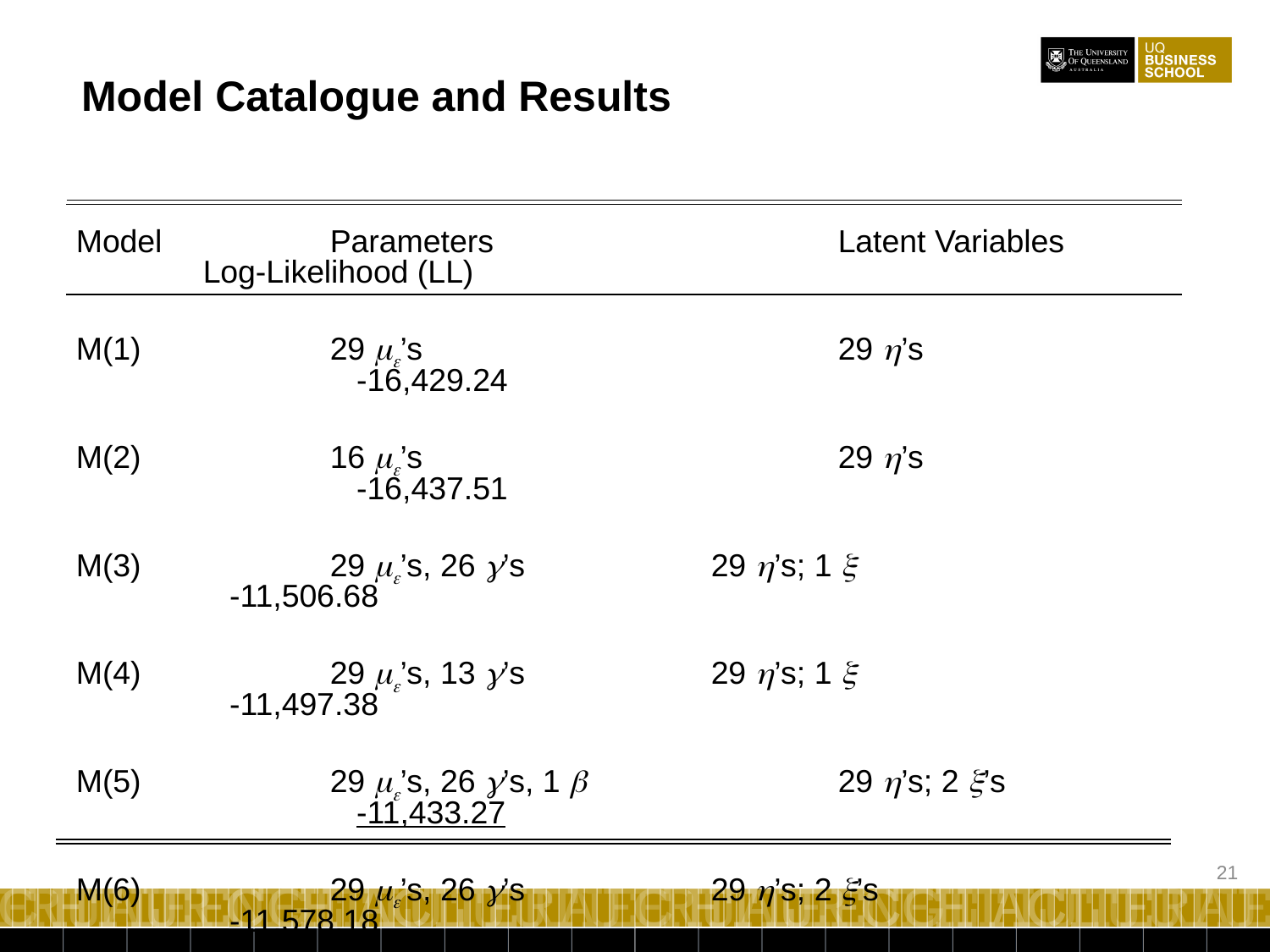

Model Catalogue and Results
Model		Parameters			Latent Variables		Log-Likelihood (LL)

M(1)		29 με’s				29 η’s				   -16,429.24

M(2)		16 με’s				29 η’s				   -16,437.51

M(3)		29 με’s, 26 γ’s		29 η’s; 1 ξ			   -11,506.68

M(4)		29 με’s, 13 γ’s		29 η’s; 1 ξ			   -11,497.38

M(5)		29 με’s, 26 γ’s, 1 β		29 η’s; 2 ξ’s			   -11,433.27

M(6)		29 με’s, 26 γ’s		29 η’s; 2 ξ’s			   -11,578.18
21